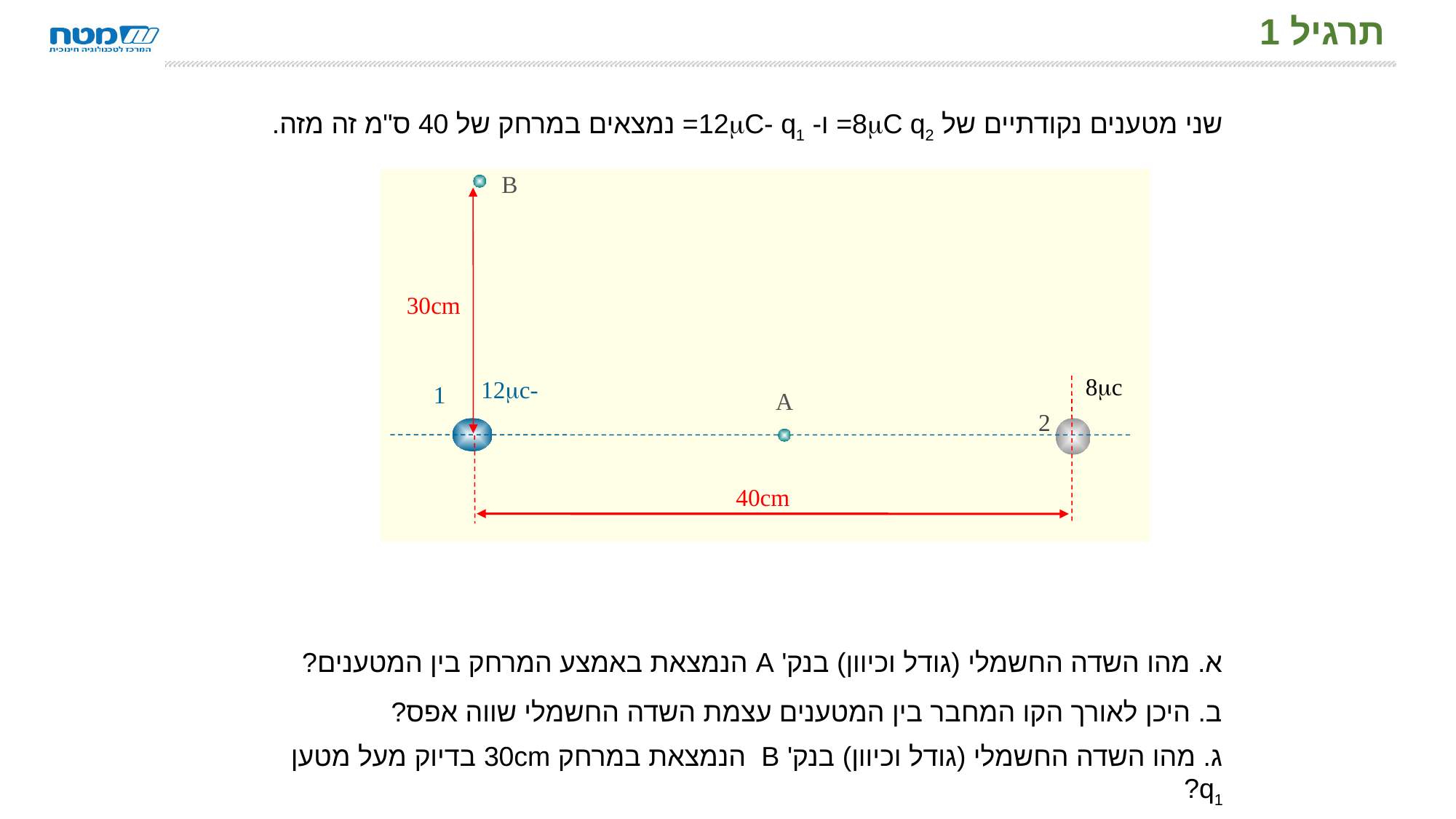

# תרגיל 1
שני מטענים נקודתיים של 8μC q2= ו- 12μC- q1= נמצאים במרחק של 40 ס"מ זה מזה.

א. מהו השדה החשמלי (גודל וכיוון) בנק' A הנמצאת באמצע המרחק בין המטענים?
ב. היכן לאורך הקו המחבר בין המטענים עצמת השדה החשמלי שווה אפס?
ג. מהו השדה החשמלי (גודל וכיוון) בנק' B  הנמצאת במרחק 30cm בדיוק מעל מטען q1?
B

8μc
-12μc

40cm

1
A
2

30cm